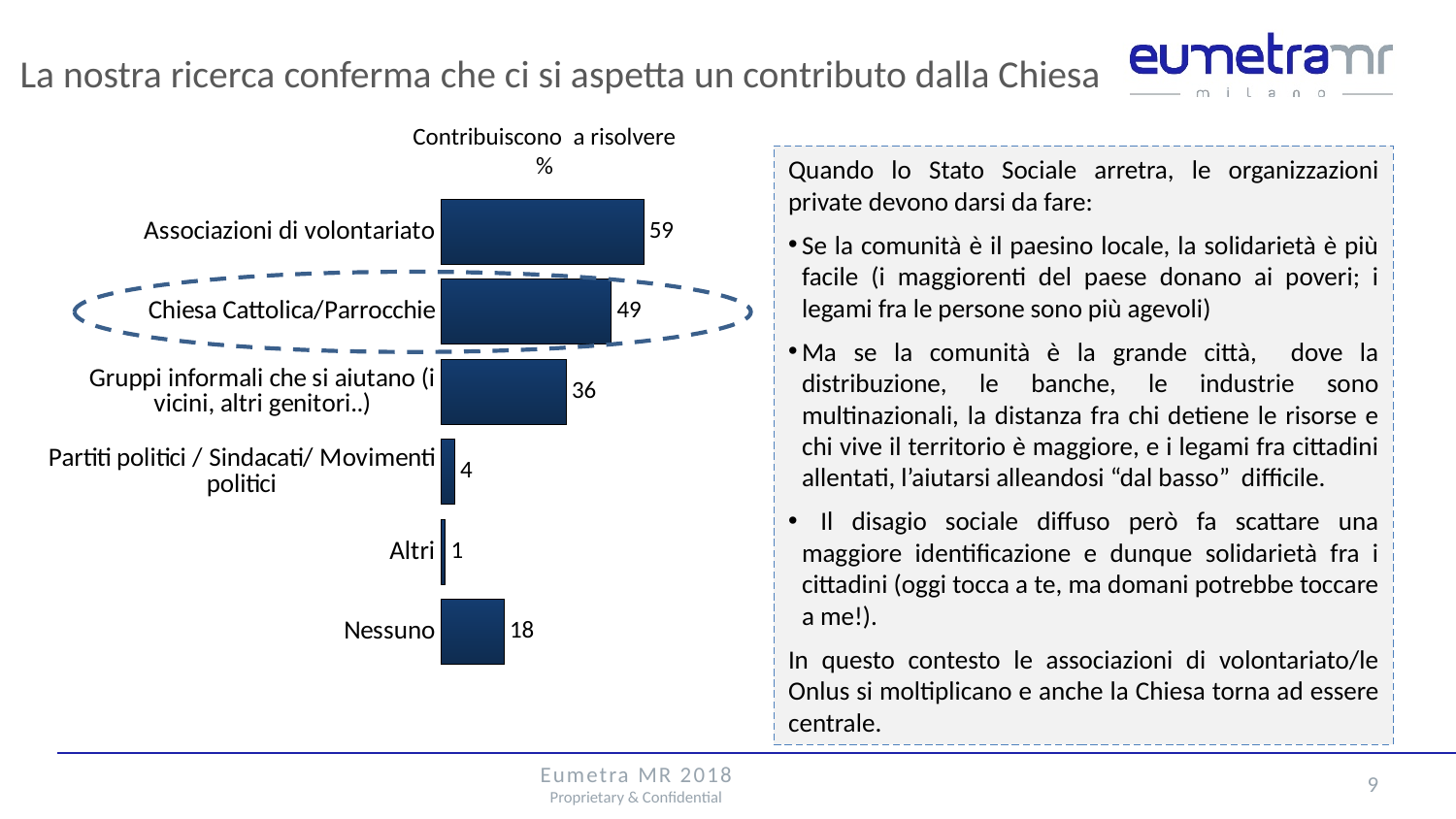

La nostra ricerca conferma che ci si aspetta un contributo dalla Chiesa
Contribuiscono  a risolvere
%
Quando lo Stato Sociale arretra, le organizzazioni private devono darsi da fare:
Se la comunità è il paesino locale, la solidarietà è più facile (i maggiorenti del paese donano ai poveri; i legami fra le persone sono più agevoli)
Ma se la comunità è la grande città,  dove la distribuzione, le banche, le industrie sono multinazionali, la distanza fra chi detiene le risorse e chi vive il territorio è maggiore, e i legami fra cittadini allentati, l’aiutarsi alleandosi “dal basso”  difficile.
 Il disagio sociale diffuso però fa scattare una maggiore identificazione e dunque solidarietà fra i cittadini (oggi tocca a te, ma domani potrebbe toccare a me!).
In questo contesto le associazioni di volontariato/le Onlus si moltiplicano e anche la Chiesa torna ad essere centrale.

### Chart

| Category | totali | Colonna1 |
|---|---|---|
| Associazioni di volontariato | 58.7 | None |
| Chiesa Cattolica/Parrocchie | 49.3 | None |
| Gruppi informali che si aiutano (i vicini, altri genitori..) | 36.300000000000004 | None |
| Partiti politici / Sindacati/ Movimenti politici | 4.0 | None |
| Altri | 1.3 | None |
| Nessuno | 18.3 | None |